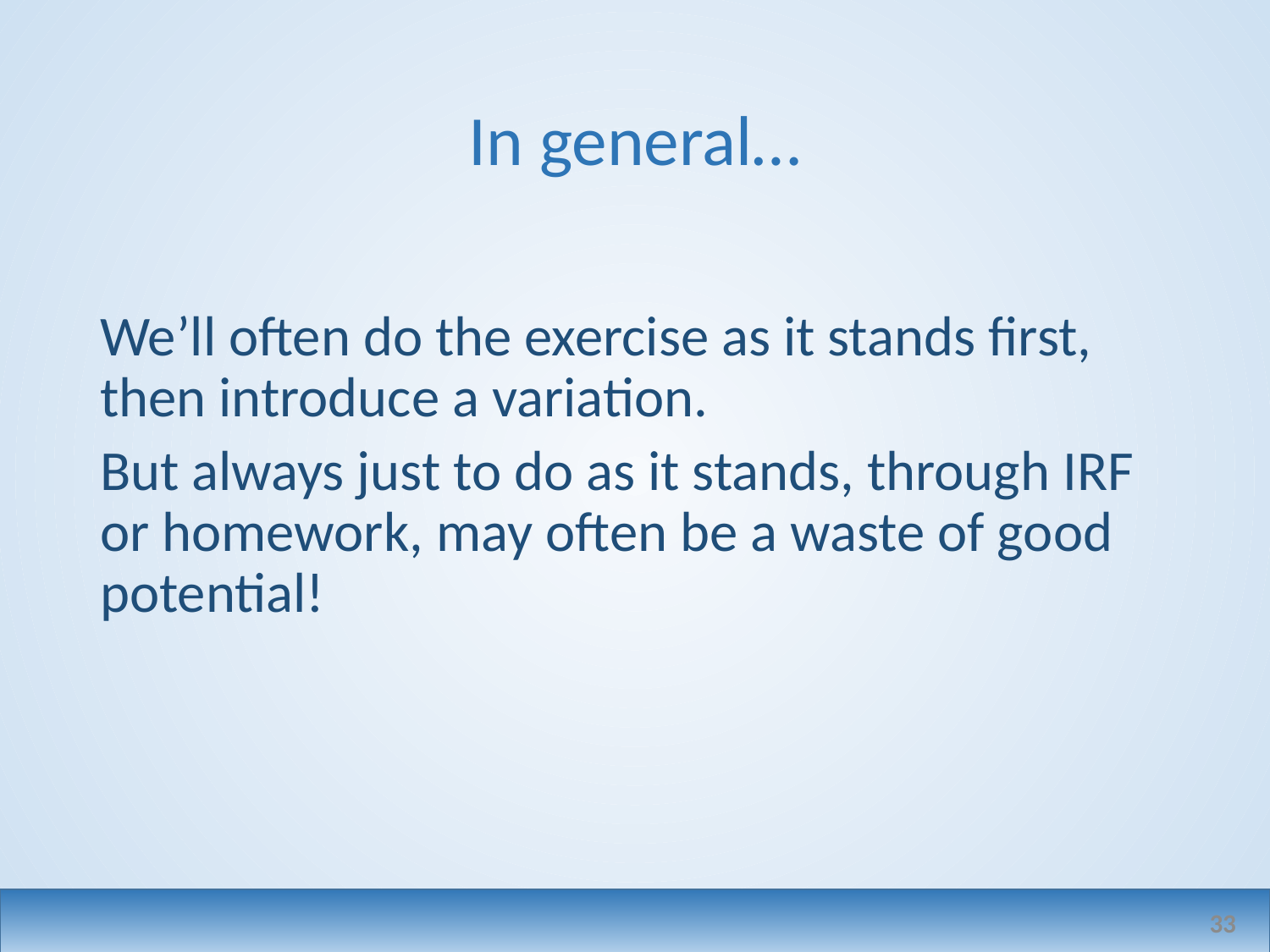

# In general…
We’ll often do the exercise as it stands first, then introduce a variation.
But always just to do as it stands, through IRF or homework, may often be a waste of good potential!

33